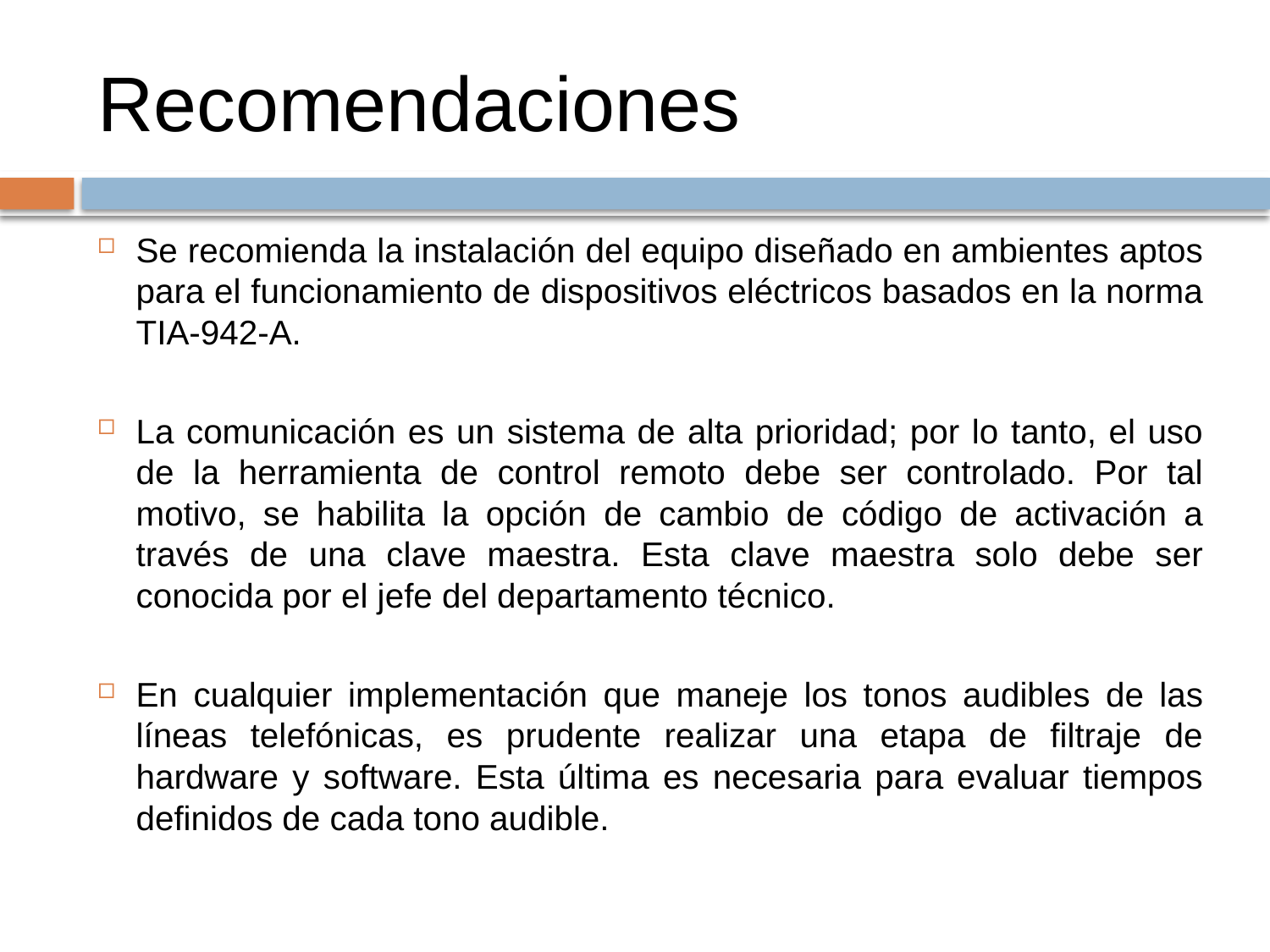

# Recomendaciones
Se recomienda la instalación del equipo diseñado en ambientes aptos para el funcionamiento de dispositivos eléctricos basados en la norma TIA-942-A.

La comunicación es un sistema de alta prioridad; por lo tanto, el uso de la herramienta de control remoto debe ser controlado. Por tal motivo, se habilita la opción de cambio de código de activación a través de una clave maestra. Esta clave maestra solo debe ser conocida por el jefe del departamento técnico.

En cualquier implementación que maneje los tonos audibles de las líneas telefónicas, es prudente realizar una etapa de filtraje de hardware y software. Esta última es necesaria para evaluar tiempos definidos de cada tono audible.